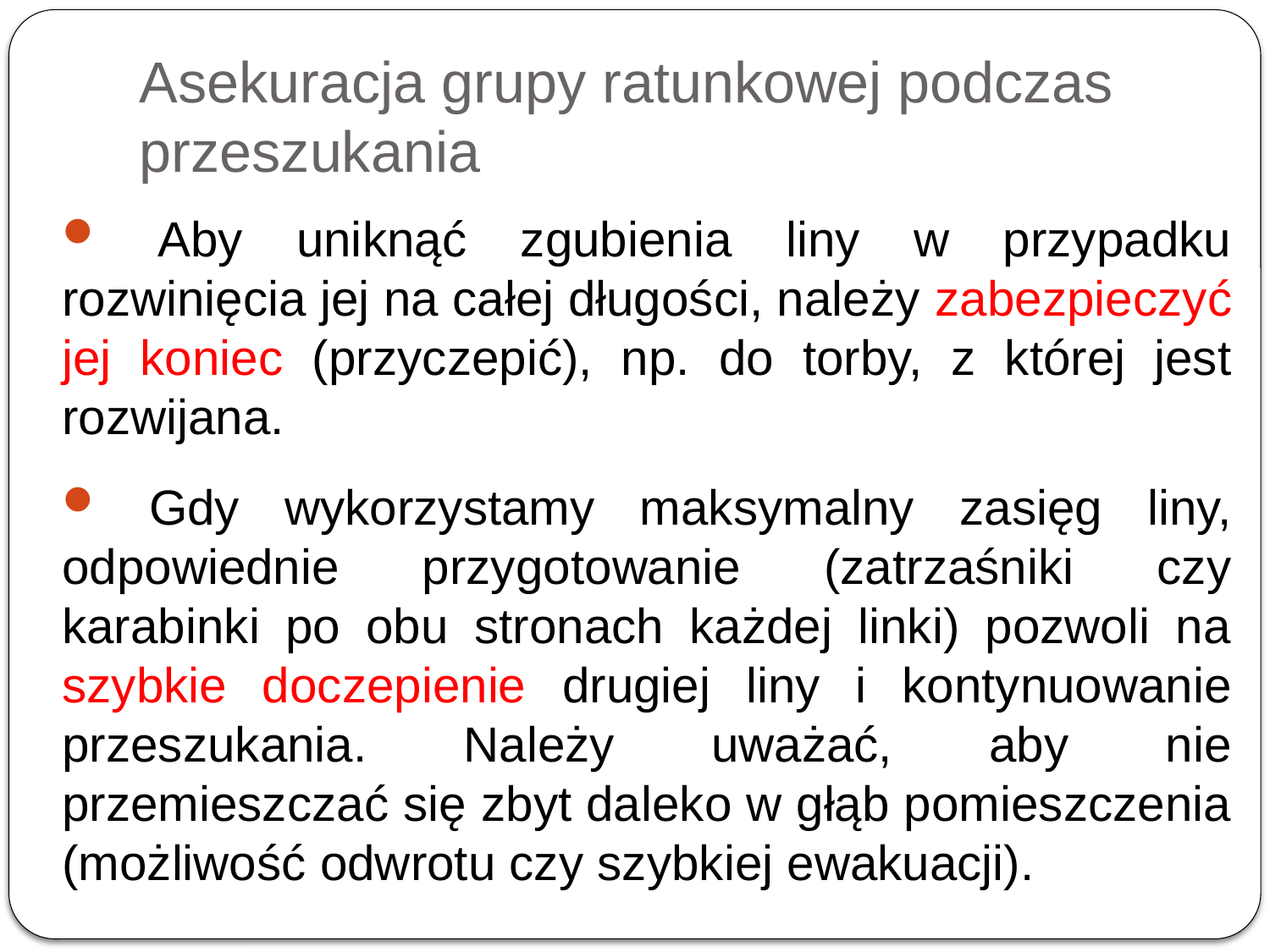

# Asekuracja grupy ratunkowej podczas przeszukania
 Aby uniknąć zgubienia liny w przypadku rozwinięcia jej na całej długości, należy zabezpieczyć jej koniec (przyczepić), np. do torby, z której jest rozwijana.
 Gdy wykorzystamy maksymalny zasięg liny, odpowiednie przygotowanie (zatrzaśniki czy karabinki po obu stronach każdej linki) pozwoli na szybkie doczepienie drugiej liny i kontynuowanie przeszukania. Należy uważać, aby nie przemieszczać się zbyt daleko w głąb pomieszczenia (możliwość odwrotu czy szybkiej ewakuacji).